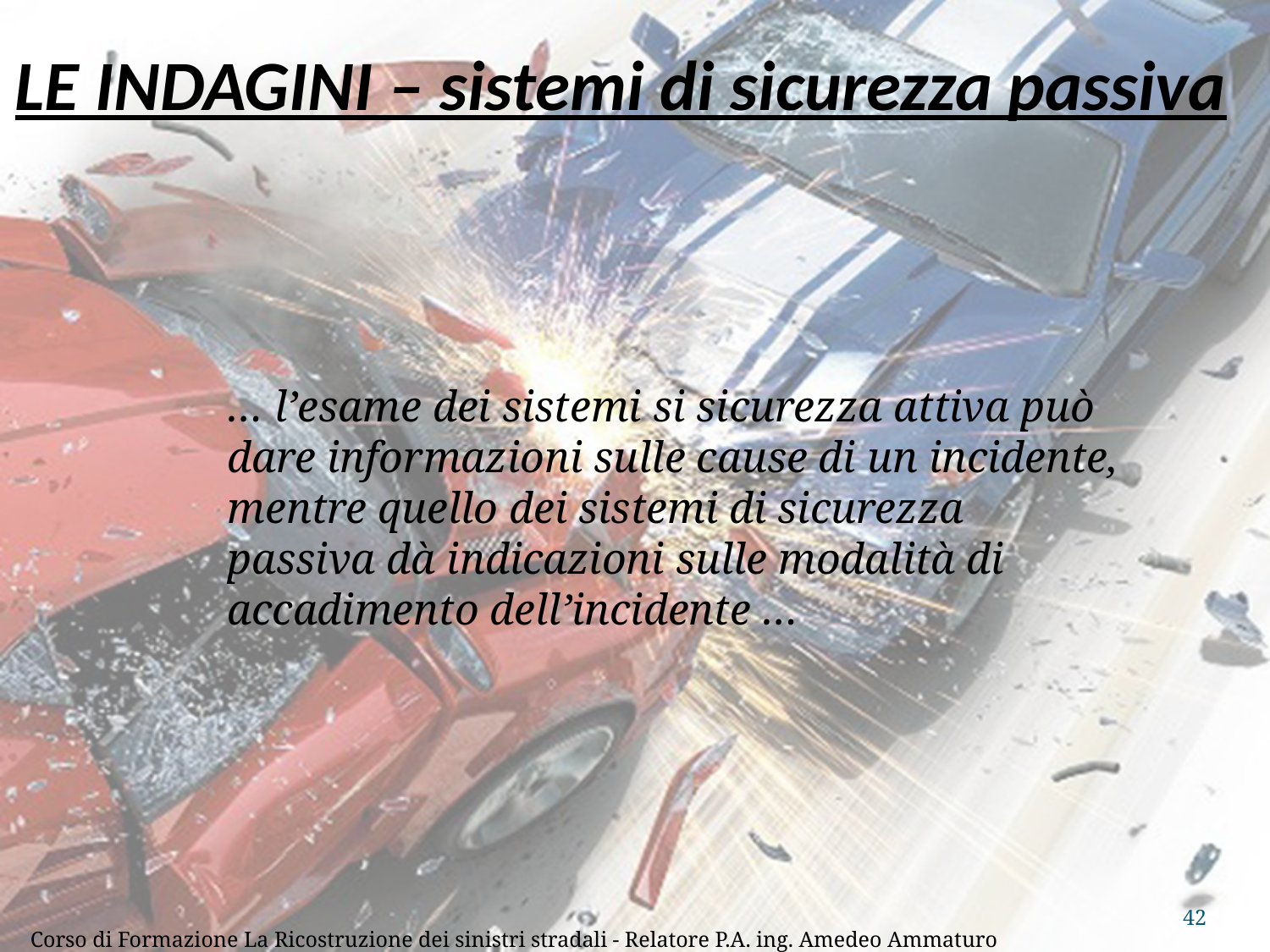

# LE INDAGINI – sistemi di sicurezza passiva
… l’esame dei sistemi si sicurezza attiva può dare informazioni sulle cause di un incidente, mentre quello dei sistemi di sicurezza passiva dà indicazioni sulle modalità di accadimento dell’incidente …
42
Corso di Formazione La Ricostruzione dei sinistri stradali - Relatore P.A. ing. Amedeo Ammaturo